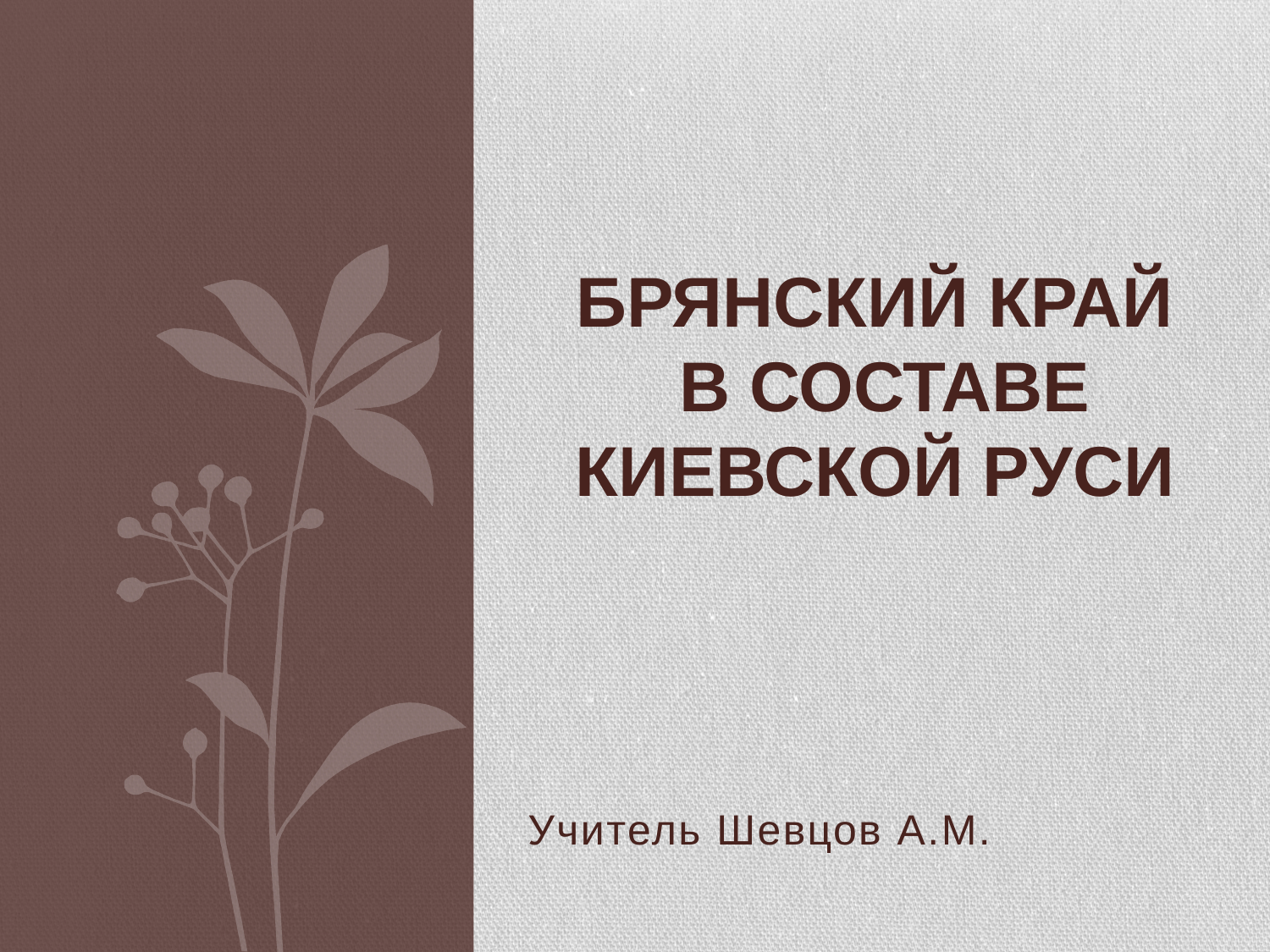

# Брянский край в составе Киевской Руси
Учитель Шевцов А.М.